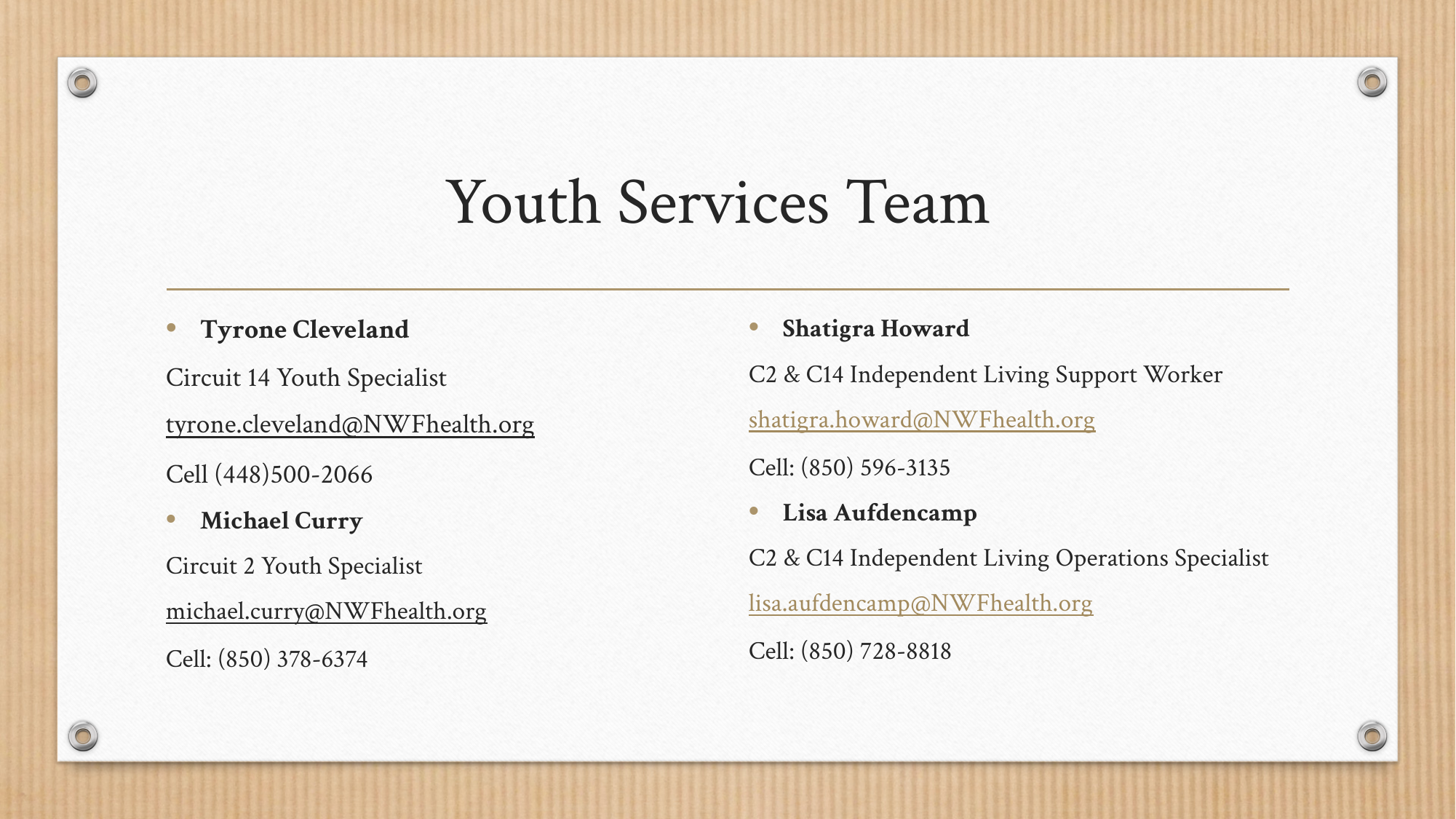

# Youth Services Team
Tyrone Cleveland
Circuit 14 Youth Specialist
tyrone.cleveland@NWFhealth.org
Cell (448)500-2066
Michael Curry
Circuit 2 Youth Specialist
michael.curry@NWFhealth.org
Cell: (850) 378-6374

Shatigra Howard
C2 & C14 Independent Living Support Worker
shatigra.howard@NWFhealth.org
Cell: (850) 596-3135
Lisa Aufdencamp
C2 & C14 Independent Living Operations Specialist
lisa.aufdencamp@NWFhealth.org
Cell: (850) 728-8818